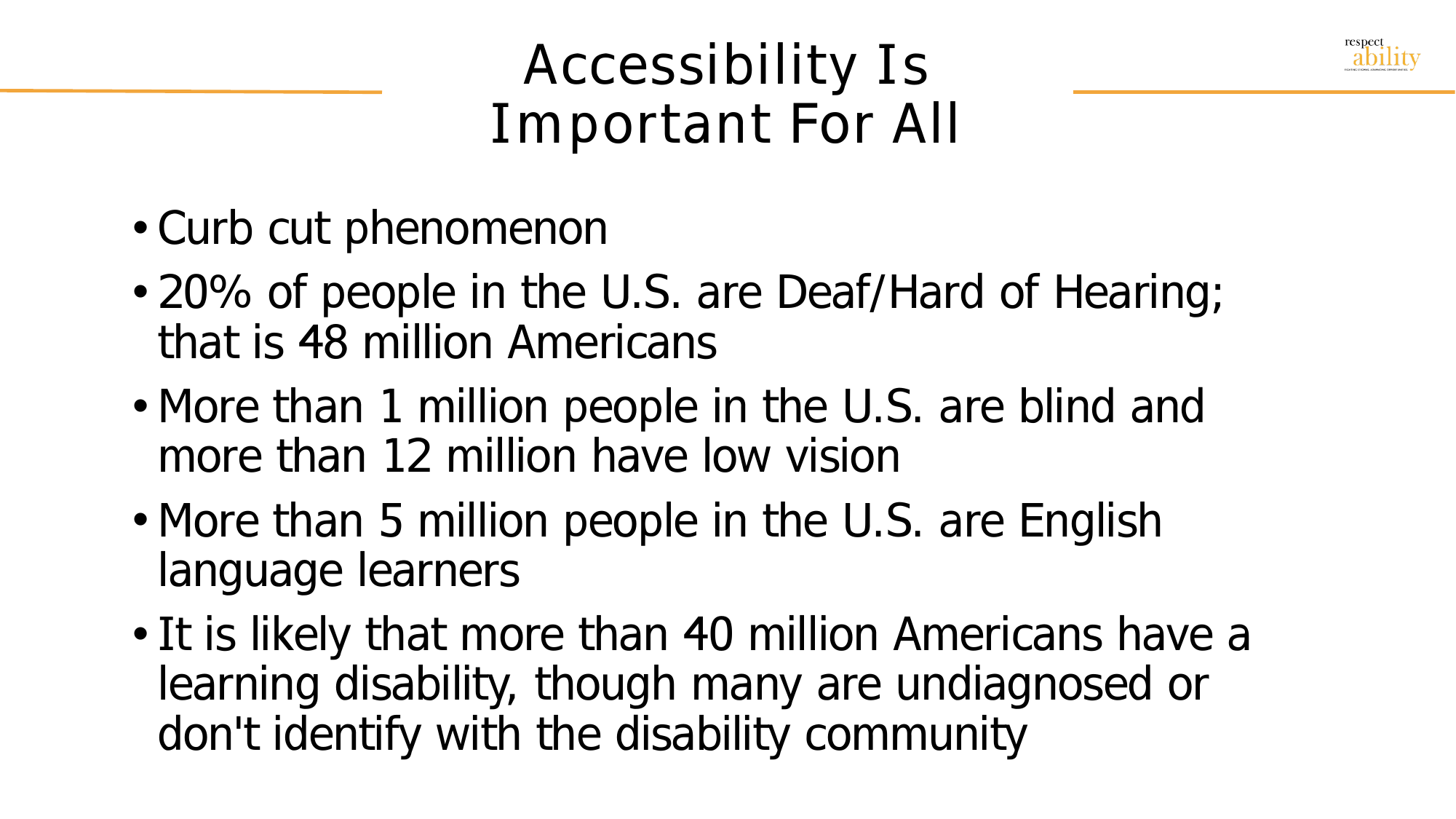

# Accessibility Is Important For All
Curb cut phenomenon
20% of people in the U.S. are Deaf/Hard of Hearing; that is 48 million Americans
More than 1 million people in the U.S. are blind and more than 12 million have low vision
More than 5 million people in the U.S. are English language learners
It is likely that more than 40 million Americans have a learning disability, though many are undiagnosed or don't identify with the disability community